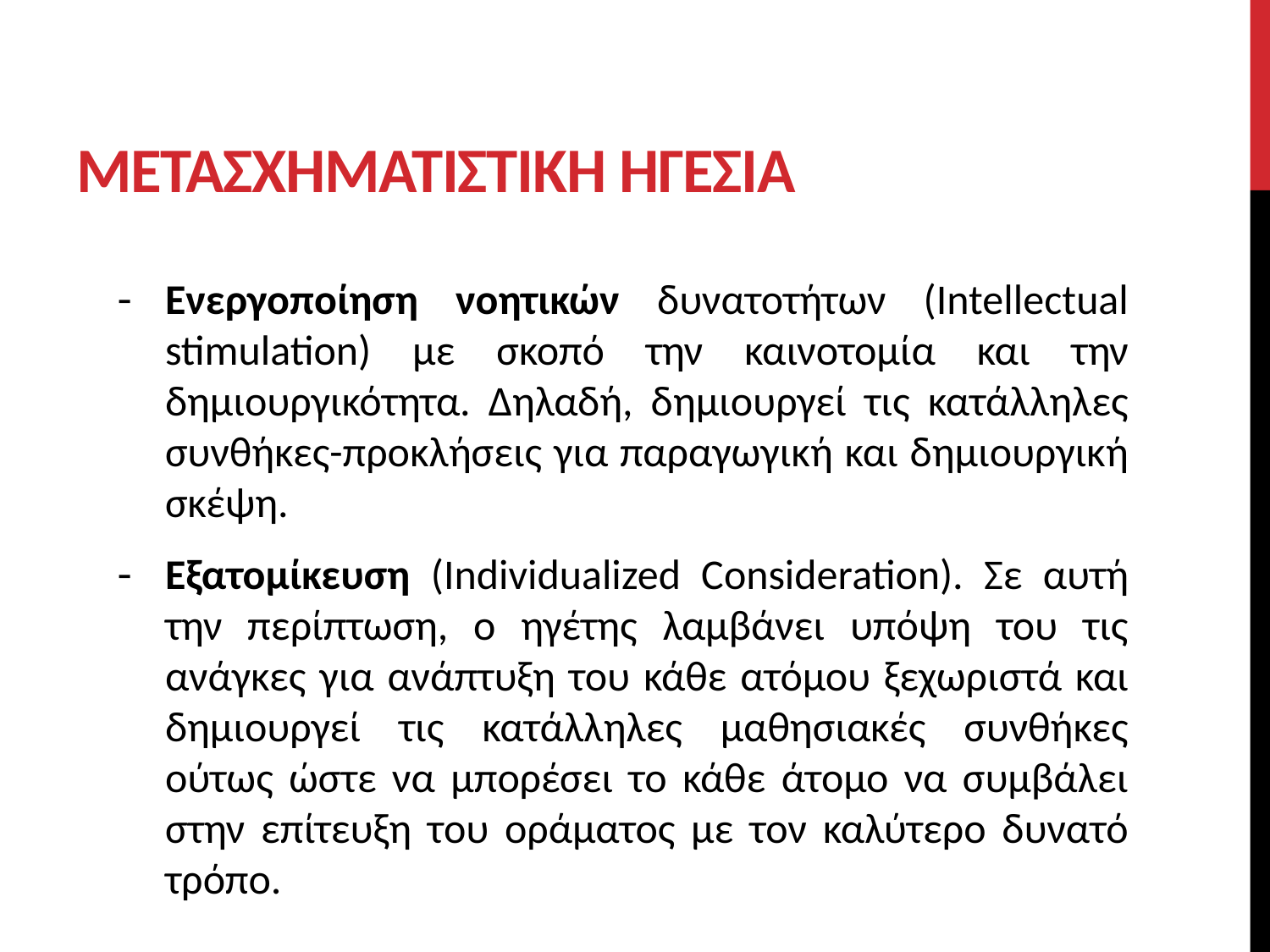

# ΜΕΤΑΣΧΗΜΑΤΙΣΤΙΚΗ ΗΓΕΣΙΑ
Ενεργοποίηση νοητικών δυνατοτήτων (Intellectual stimulation) με σκοπό την καινοτομία και την δημιουργικότητα. Δηλαδή, δημιουργεί τις κατάλληλες συνθήκες-προκλήσεις για παραγωγική και δημιουργική σκέψη.
Εξατομίκευση (Individualized Consideration). Σε αυτή την περίπτωση, ο ηγέτης λαμβάνει υπόψη του τις ανάγκες για ανάπτυξη του κάθε ατόμου ξεχωριστά και δημιουργεί τις κατάλληλες μαθησιακές συνθήκες ούτως ώστε να μπορέσει το κάθε άτομο να συμβάλει στην επίτευξη του οράματος με τον καλύτερο δυνατό τρόπο.